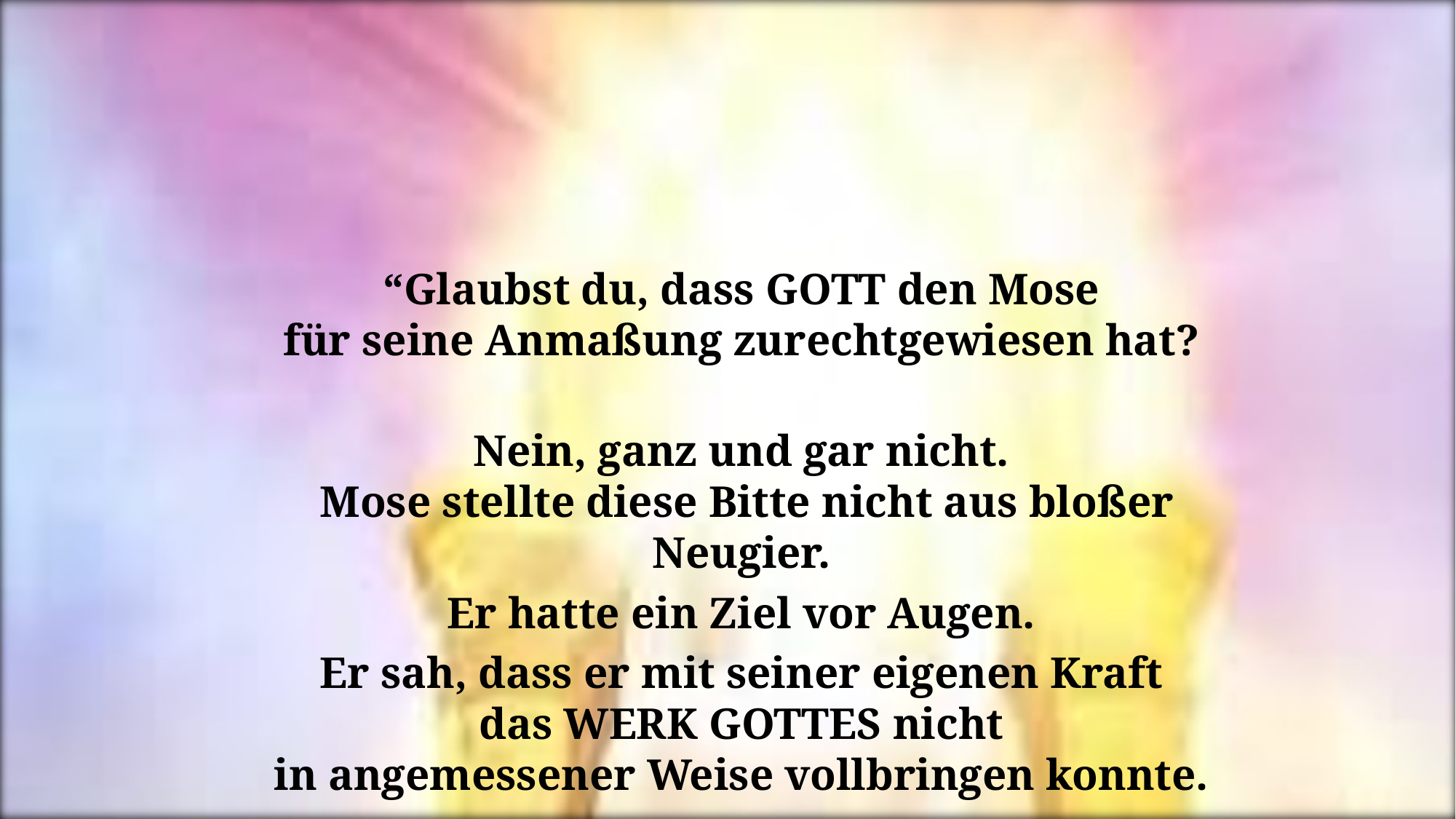

“Glaubst du, dass GOTT den Mose
für seine Anmaßung zurechtgewiesen hat?
Nein, ganz und gar nicht.
Mose stellte diese Bitte nicht aus bloßer Neugier.
Er hatte ein Ziel vor Augen.
Er sah, dass er mit seiner eigenen Kraft
das WERK GOTTES nicht
in angemessener Weise vollbringen konnte.